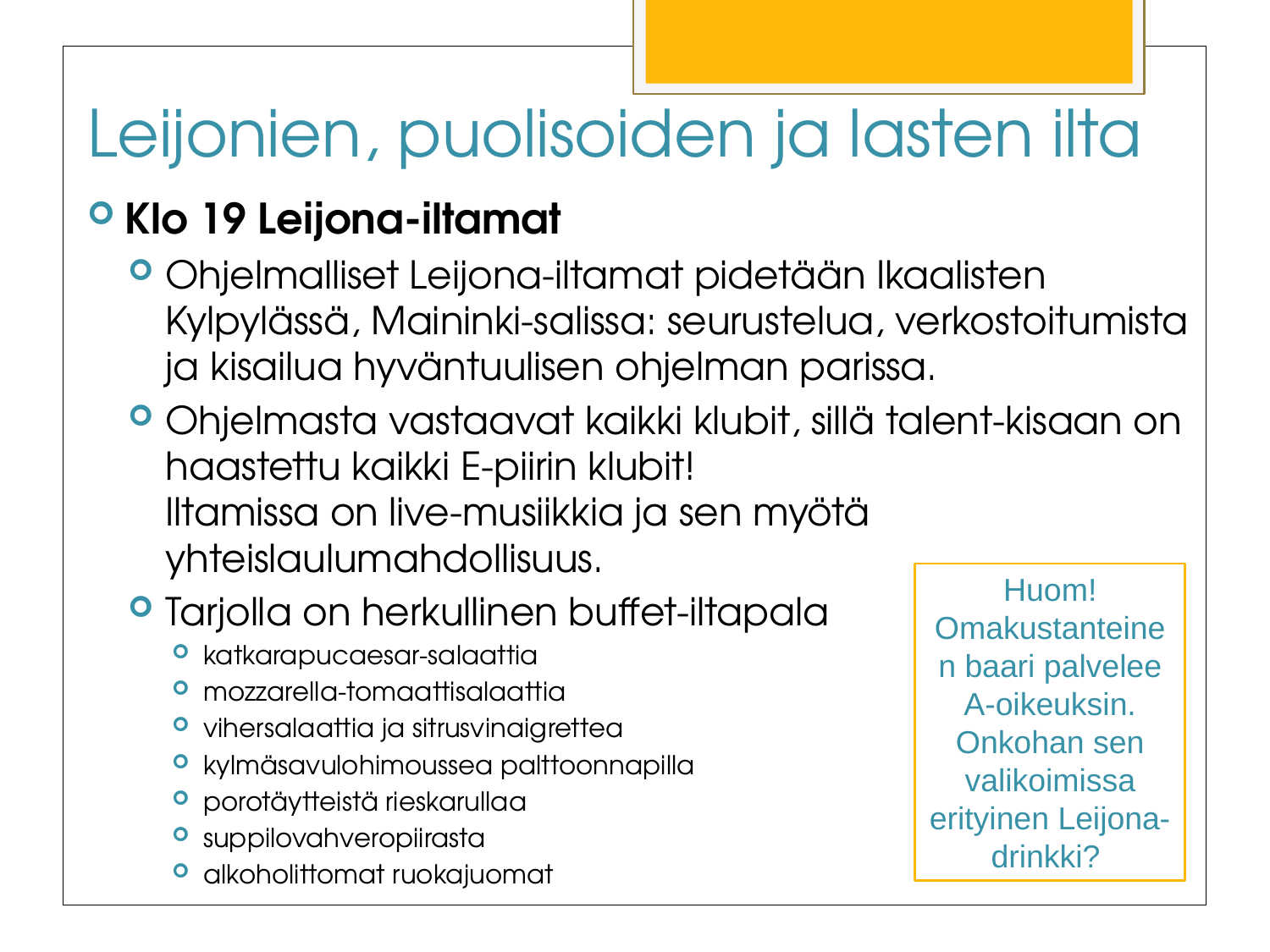

# Leijonien, puolisoiden ja lasten ilta
Klo 19 Leijona-iltamat
Ohjelmalliset Leijona-iltamat pidetään Ikaalisten Kylpylässä, Maininki-salissa: seurustelua, verkostoitumista ja kisailua hyväntuulisen ohjelman parissa.
Ohjelmasta vastaavat kaikki klubit, sillä talent-kisaan on haastettu kaikki E-piirin klubit!
Iltamissa on live-musiikkia ja sen myötä yhteislaulumahdollisuus.
Tarjolla on herkullinen buffet-iltapala
katkarapucaesar-salaattia
mozzarella-tomaattisalaattia
vihersalaattia ja sitrusvinaigrettea
kylmäsavulohimoussea palttoonnapilla
porotäytteistä rieskarullaa
suppilovahveropiirasta
alkoholittomat ruokajuomat
Huom! Omakustanteinen baari palvelee A-oikeuksin. Onkohan sen valikoimissa erityinen Leijona-drinkki?